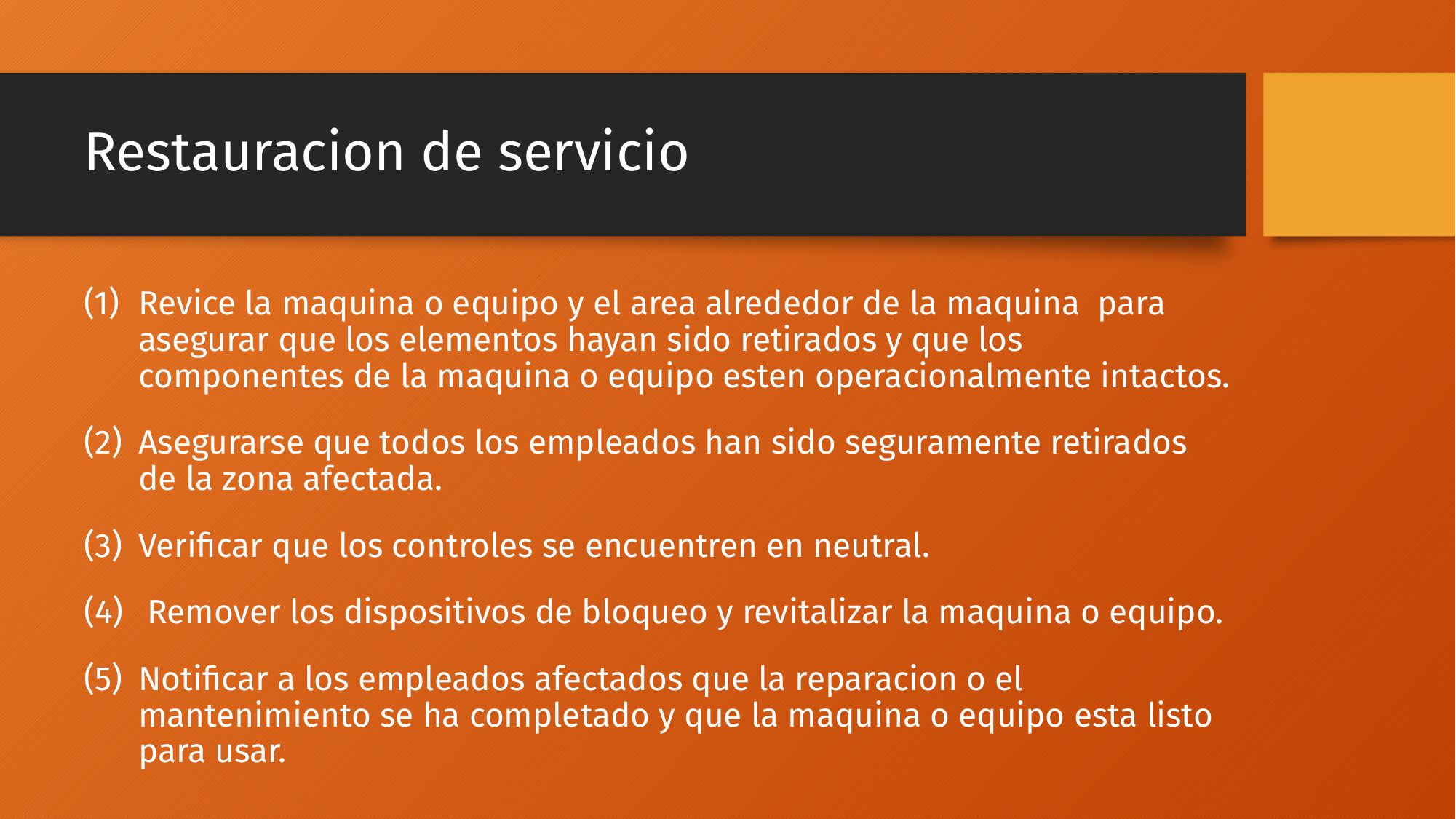

# Restauracion de servicio
Revice la maquina o equipo y el area alrededor de la maquina  para asegurar que los elementos hayan sido retirados y que los componentes de la maquina o equipo esten operacionalmente intactos.
Asegurarse que todos los empleados han sido seguramente retirados de la zona afectada.
Verificar que los controles se encuentren en neutral.
 Remover los dispositivos de bloqueo y revitalizar la maquina o equipo.
Notificar a los empleados afectados que la reparacion o el mantenimiento se ha completado y que la maquina o equipo esta listo para usar.